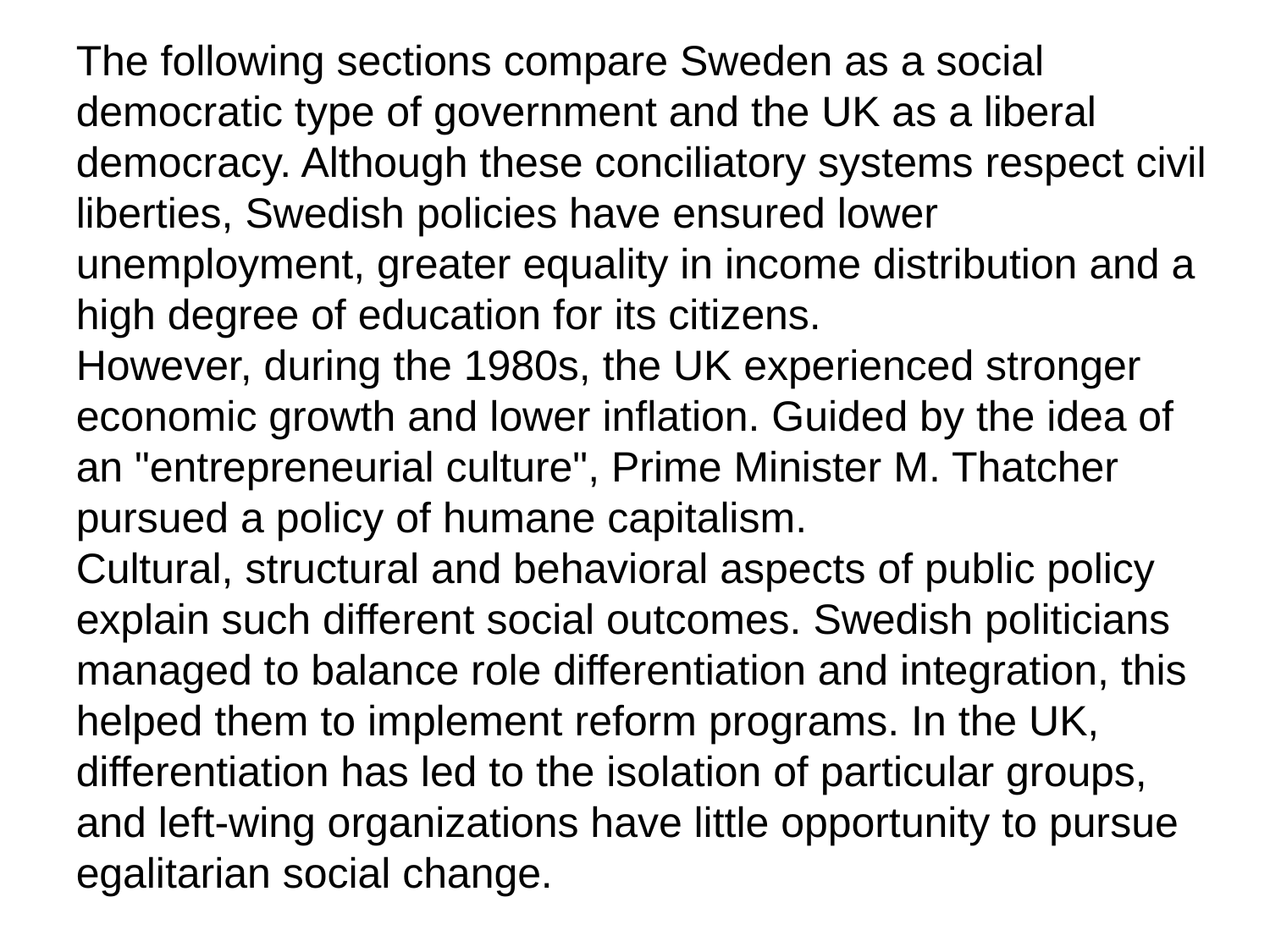

The following sections compare Sweden as a social democratic type of government and the UK as a liberal democracy. Although these conciliatory systems respect civil liberties, Swedish policies have ensured lower unemployment, greater equality in income distribution and a high degree of education for its citizens.
However, during the 1980s, the UK experienced stronger economic growth and lower inflation. Guided by the idea of an "entrepreneurial culture", Prime Minister M. Thatcher pursued a policy of humane capitalism.
Cultural, structural and behavioral aspects of public policy explain such different social outcomes. Swedish politicians managed to balance role differentiation and integration, this helped them to implement reform programs. In the UK, differentiation has led to the isolation of particular groups, and left-wing organizations have little opportunity to pursue egalitarian social change.